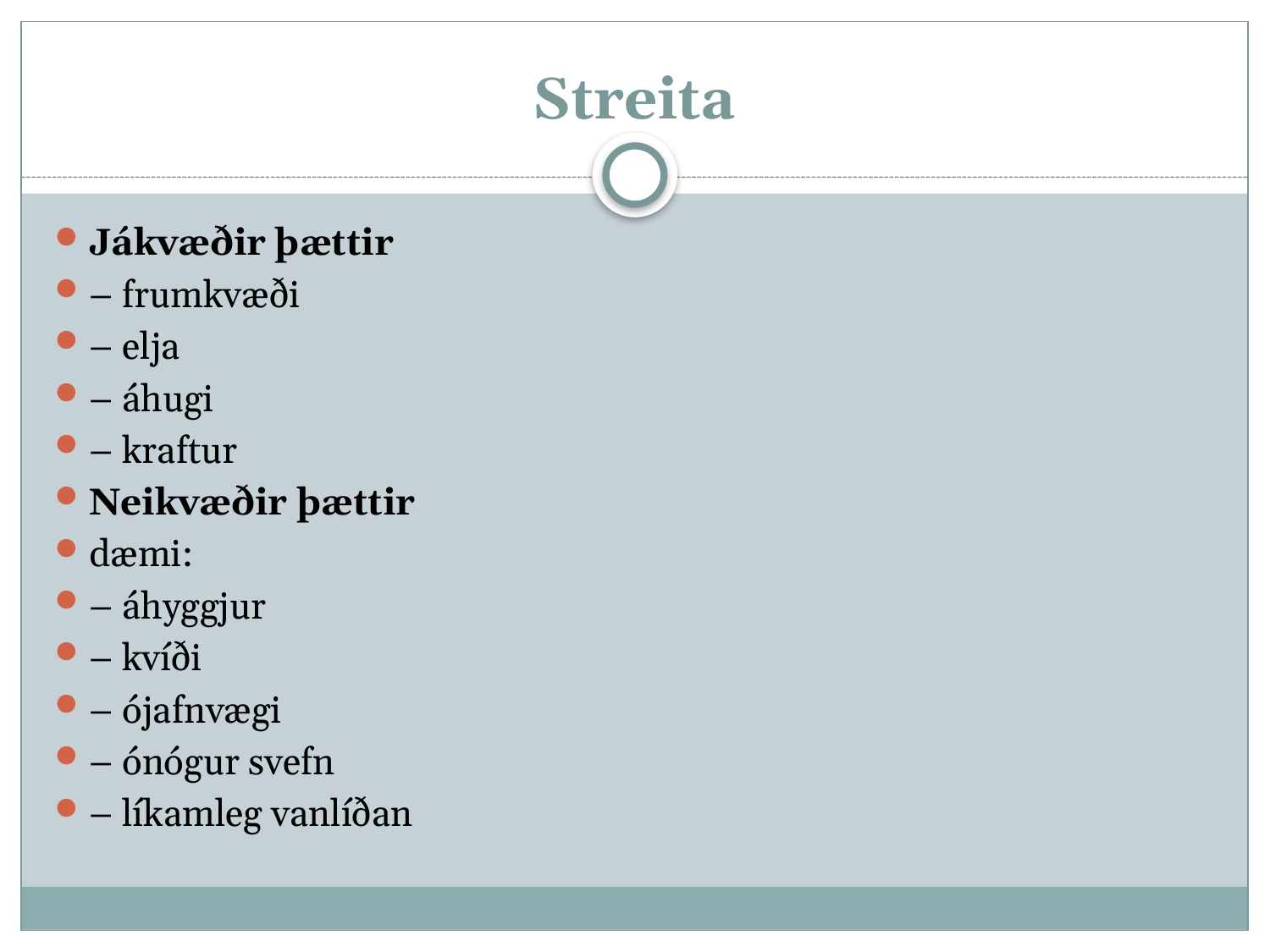

# Streita
Jákvæðir þættir
– frumkvæði
– elja
– áhugi
– kraftur
Neikvæðir þættir
dæmi:
– áhyggjur
– kvíði
– ójafnvægi
– ónógur svefn
– líkamleg vanlíðan